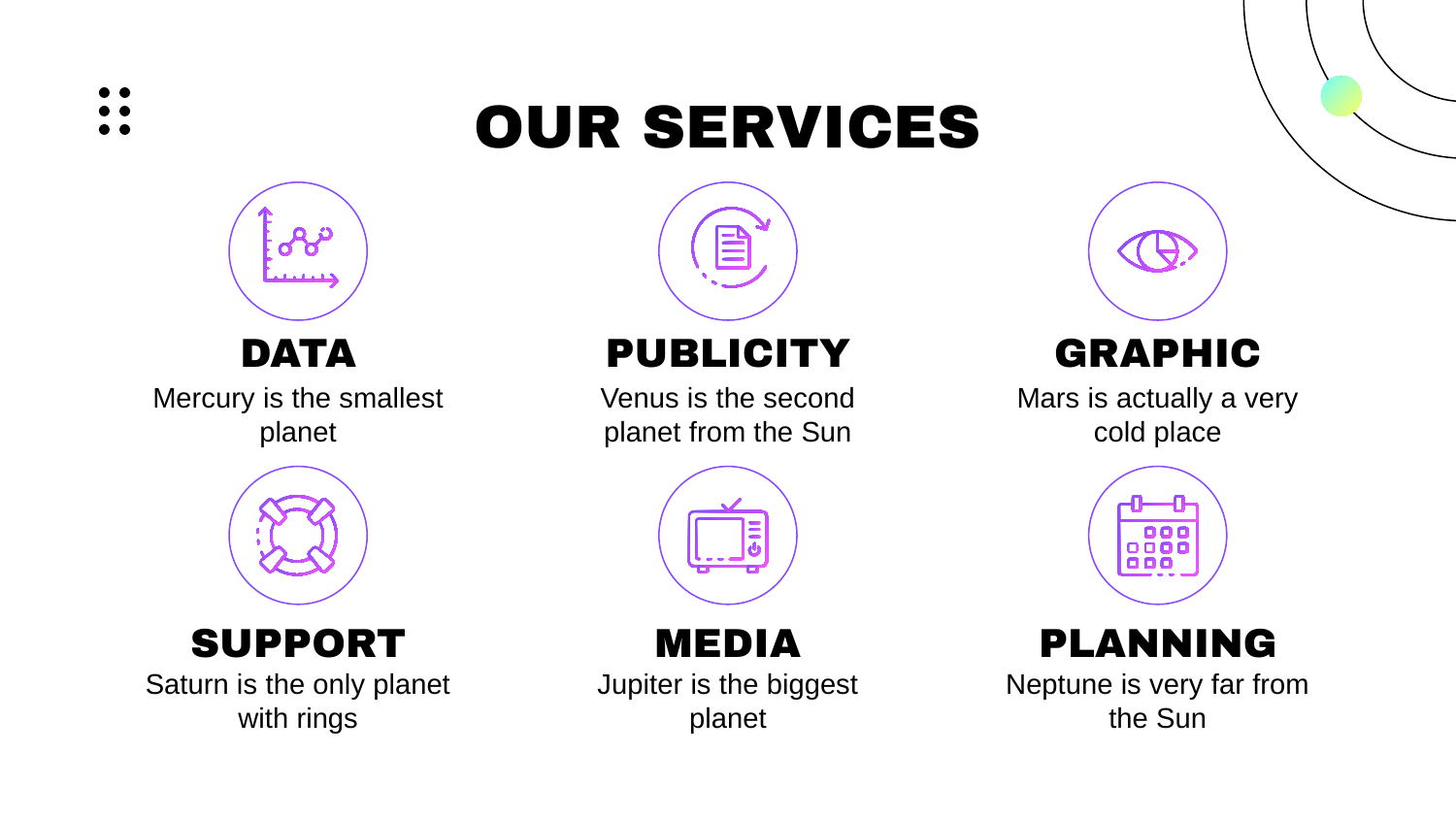

OUR SERVICES

# DATA
PUBLICITY
GRAPHIC
Mercury is the smallest planet
Venus is the second planet from the Sun
Mars is actually a very cold place

SUPPORT
MEDIA
PLANNING
Saturn is the only planet with rings
Jupiter is the biggest planet
Neptune is very far from the Sun